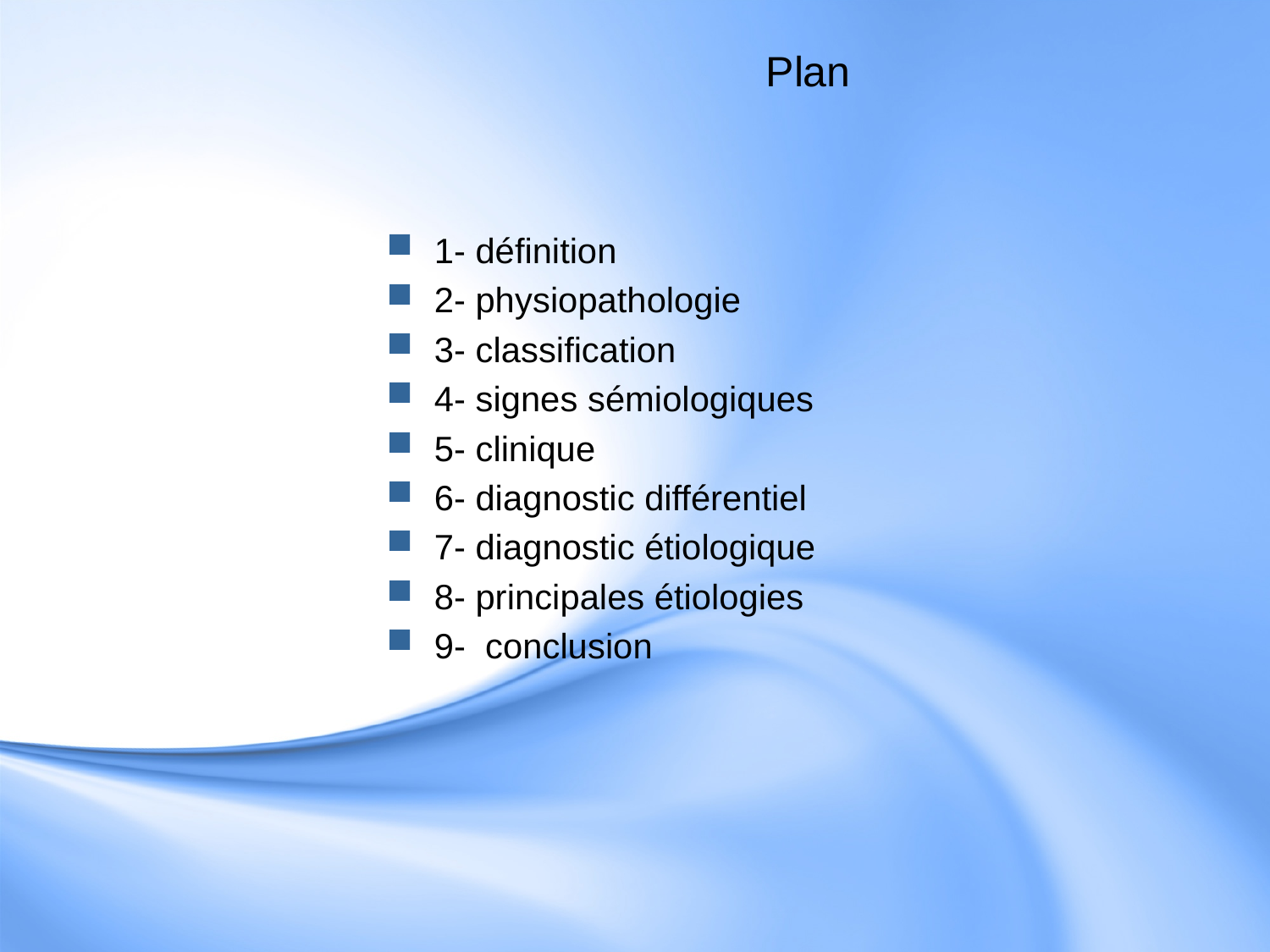

# Plan
1- définition
2- physiopathologie
3- classification
4- signes sémiologiques
5- clinique
6- diagnostic différentiel
7- diagnostic étiologique
8- principales étiologies
9-  conclusion